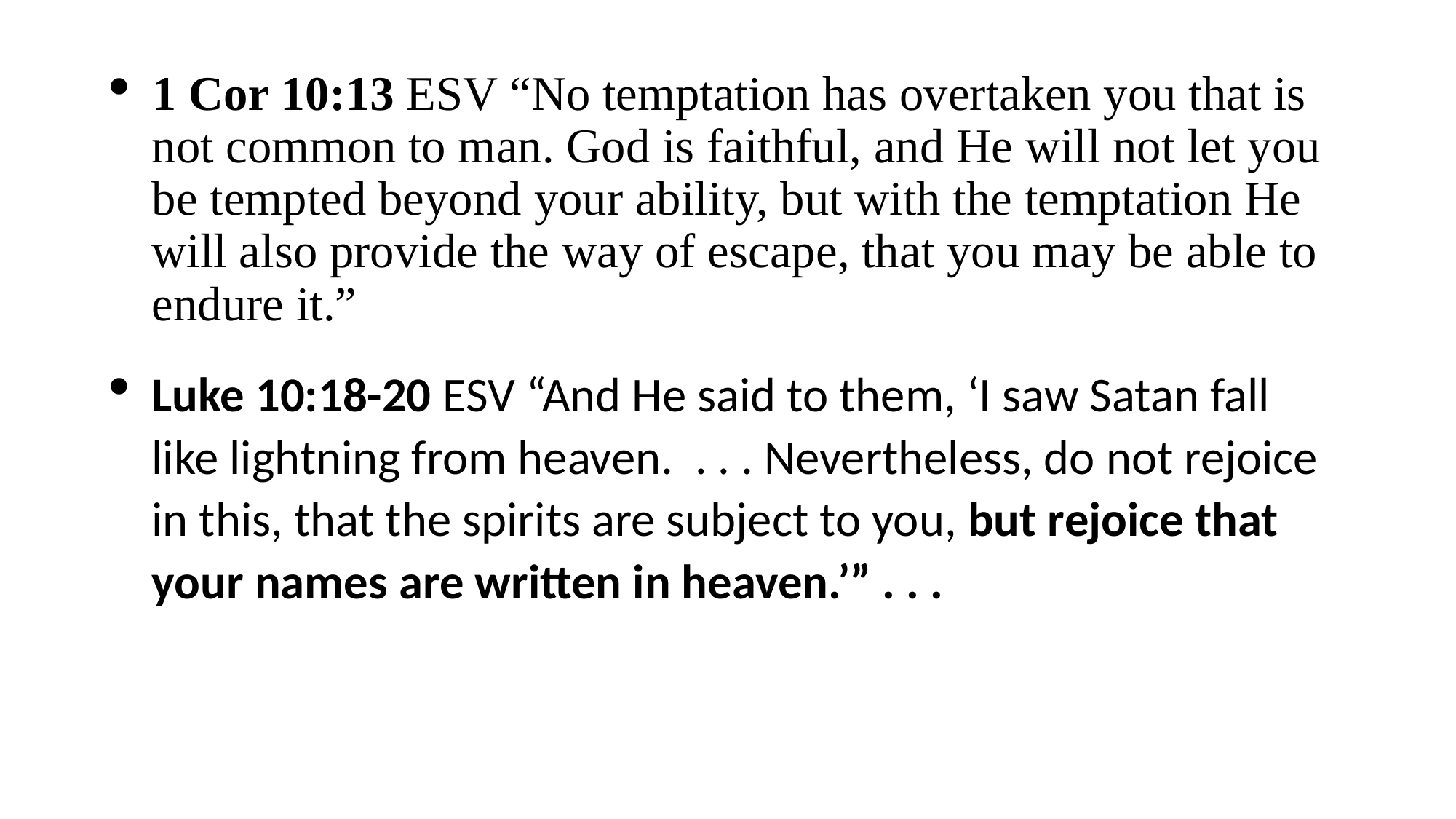

#
1 Cor 10:13 ESV “No temptation has overtaken you that is not common to man. God is faithful, and He will not let you be tempted beyond your ability, but with the temptation He will also provide the way of escape, that you may be able to endure it.”

Luke 10:18-20 ESV “And He said to them, ‘I saw Satan fall like lightning from heaven.  . . . Nevertheless, do not rejoice in this, that the spirits are subject to you, but rejoice that your names are written in heaven.’” . . .